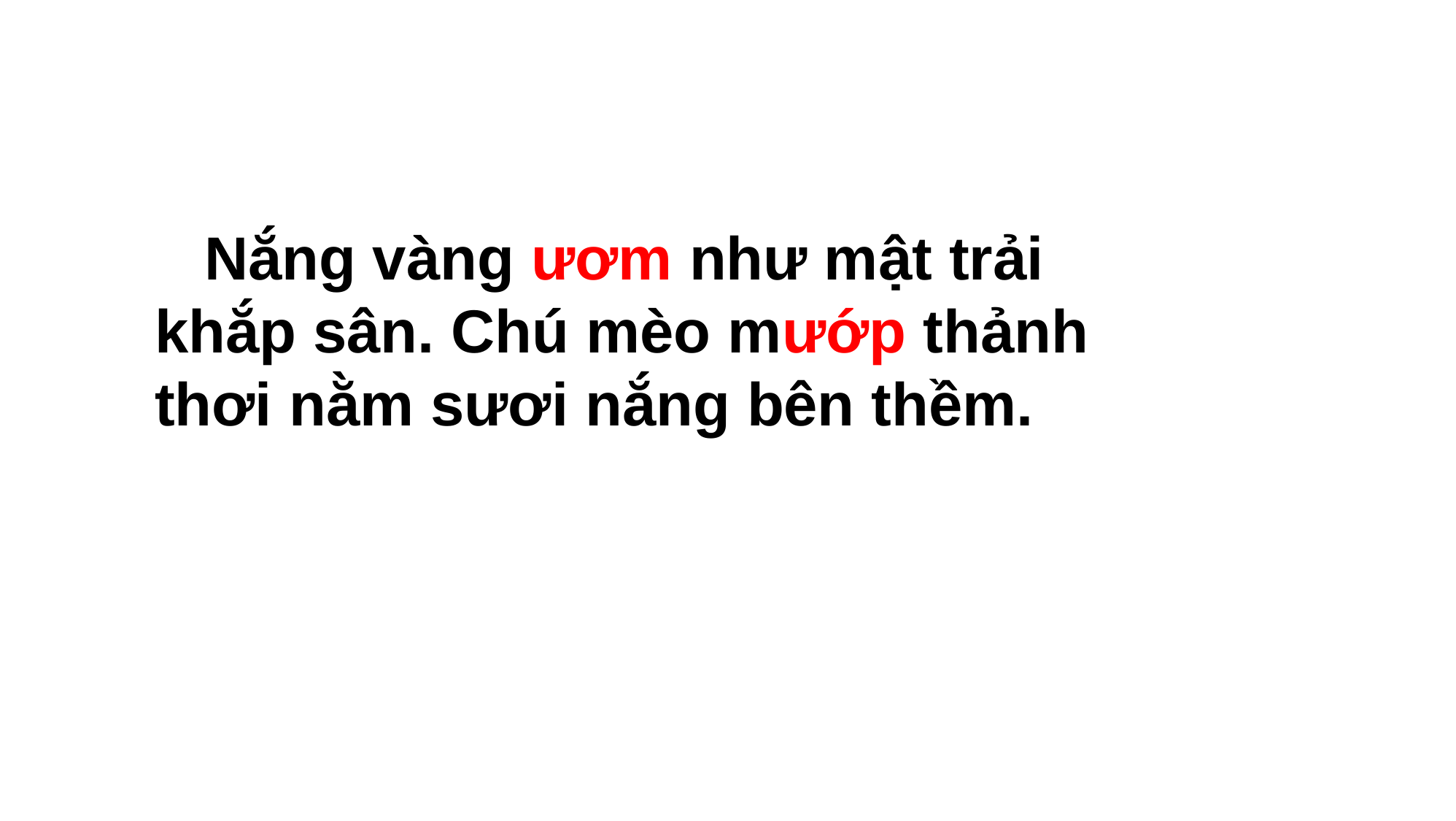

Nắng vàng ươm như mật trải khắp sân. Chú mèo mướp thảnh thơi nằm sươi nắng bên thềm.